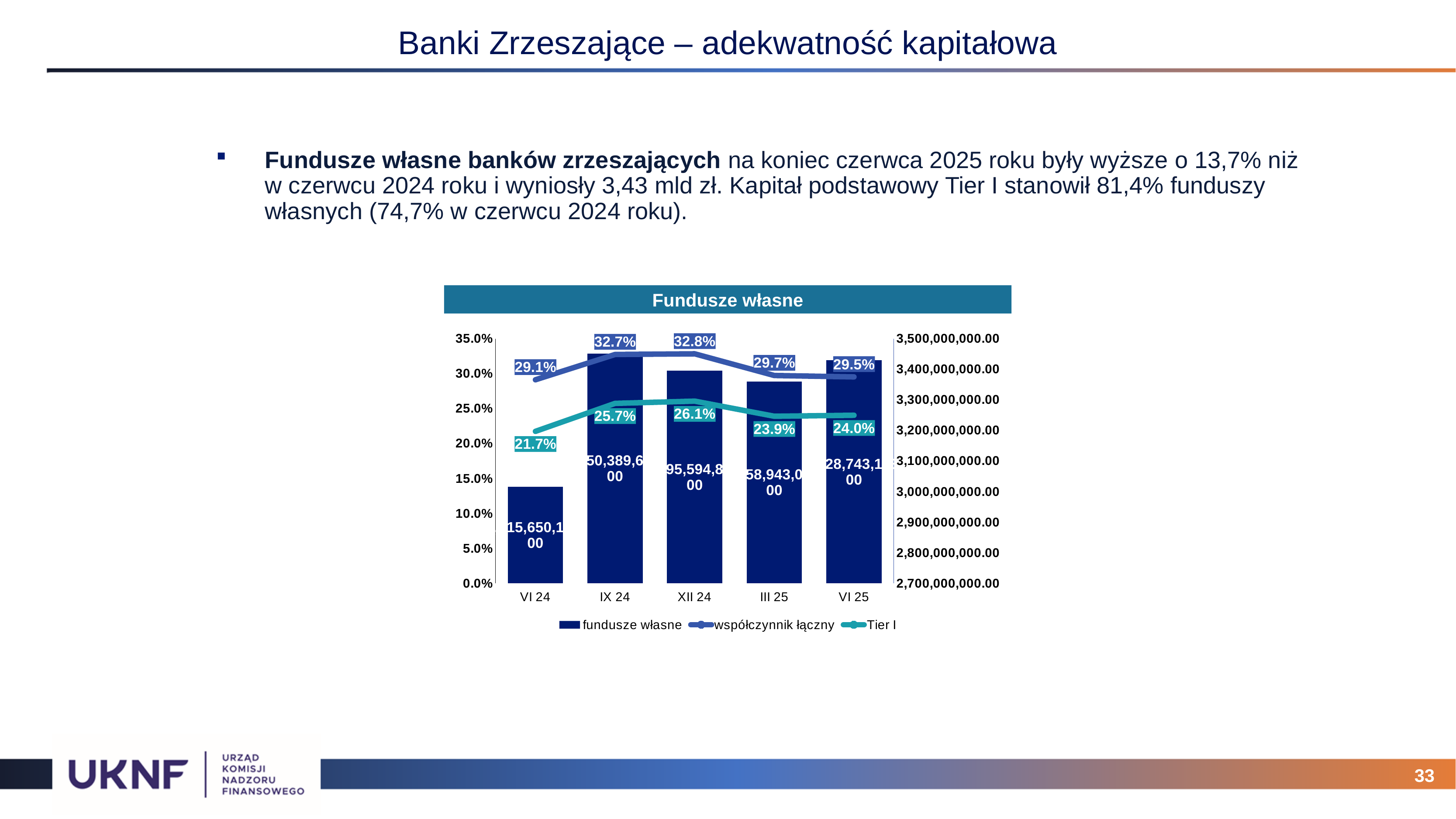

# Banki Zrzeszające – adekwatność kapitałowa

Fundusze własne banków zrzeszających na koniec czerwca 2025 roku były wyższe o 13,7% niż w czerwcu 2024 roku i wyniosły 3,43 mld zł. Kapitał podstawowy Tier I stanowił 81,4% funduszy własnych (74,7% w czerwcu 2024 roku).

Fundusze własne

### Chart

| Category | fundusze własne | współczynnik łączny | Tier I |
|---|---|---|---|
| 45473 | 3015650127.0 | 0.29105368135385085 | 0.2172761399215805 |
| 45565 | 3450389631.0 | 0.327222649357461 | 0.25727727537024475 |
| 45657 | 3395594836.0 | 0.32815036959808414 | 0.26050445252244453 |
| 45747 | 3358943049.0 | 0.29714010332154106 | 0.23890087109150887 |
| 45838 | 3428743193.0 | 0.29514548280798086 | 0.24029427520299393 |